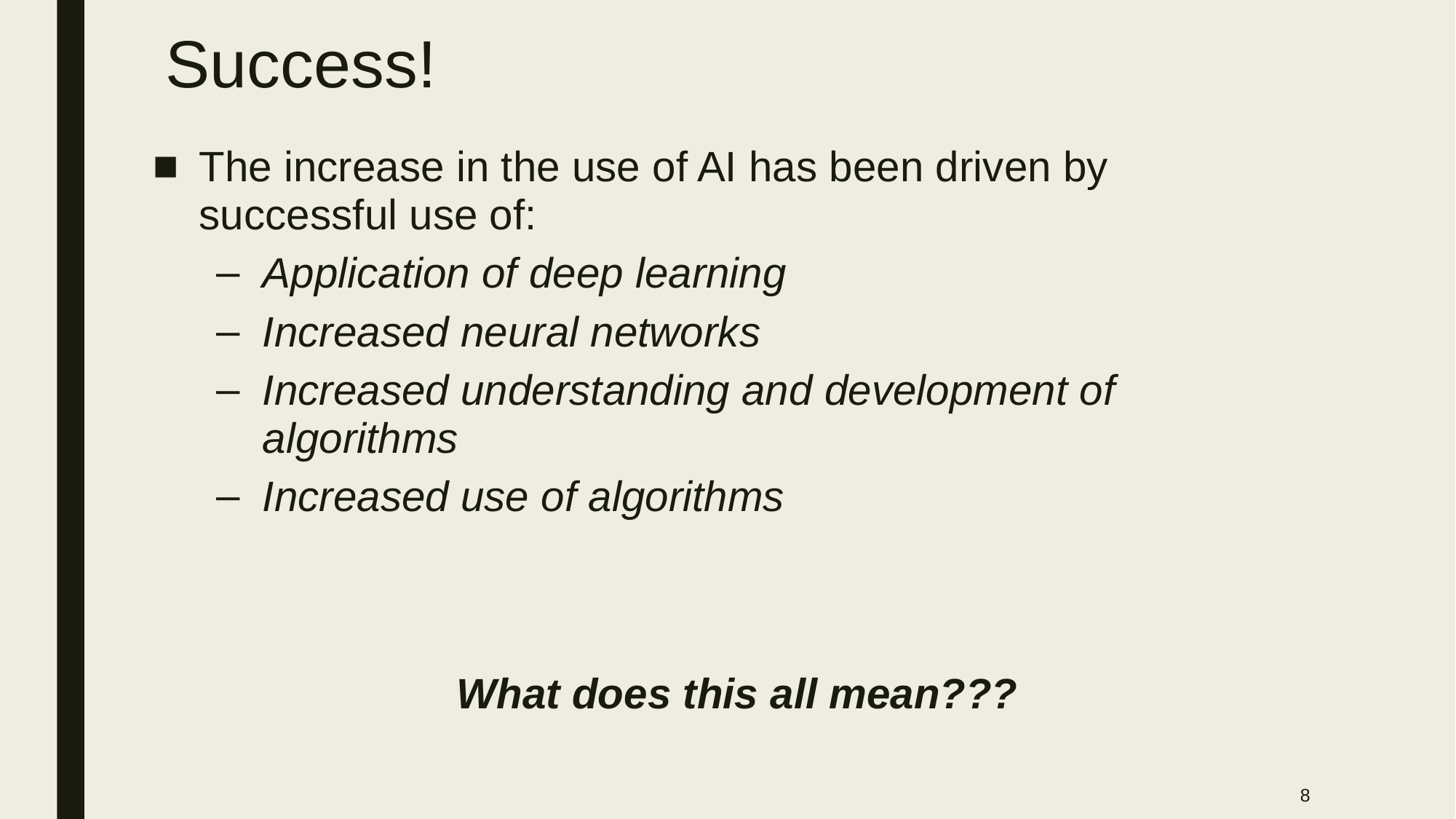

# Success!
The increase in the use of AI has been driven by successful use of:
Application of deep learning
Increased neural networks
Increased understanding and development of algorithms
Increased use of algorithms

What does this all mean???
8